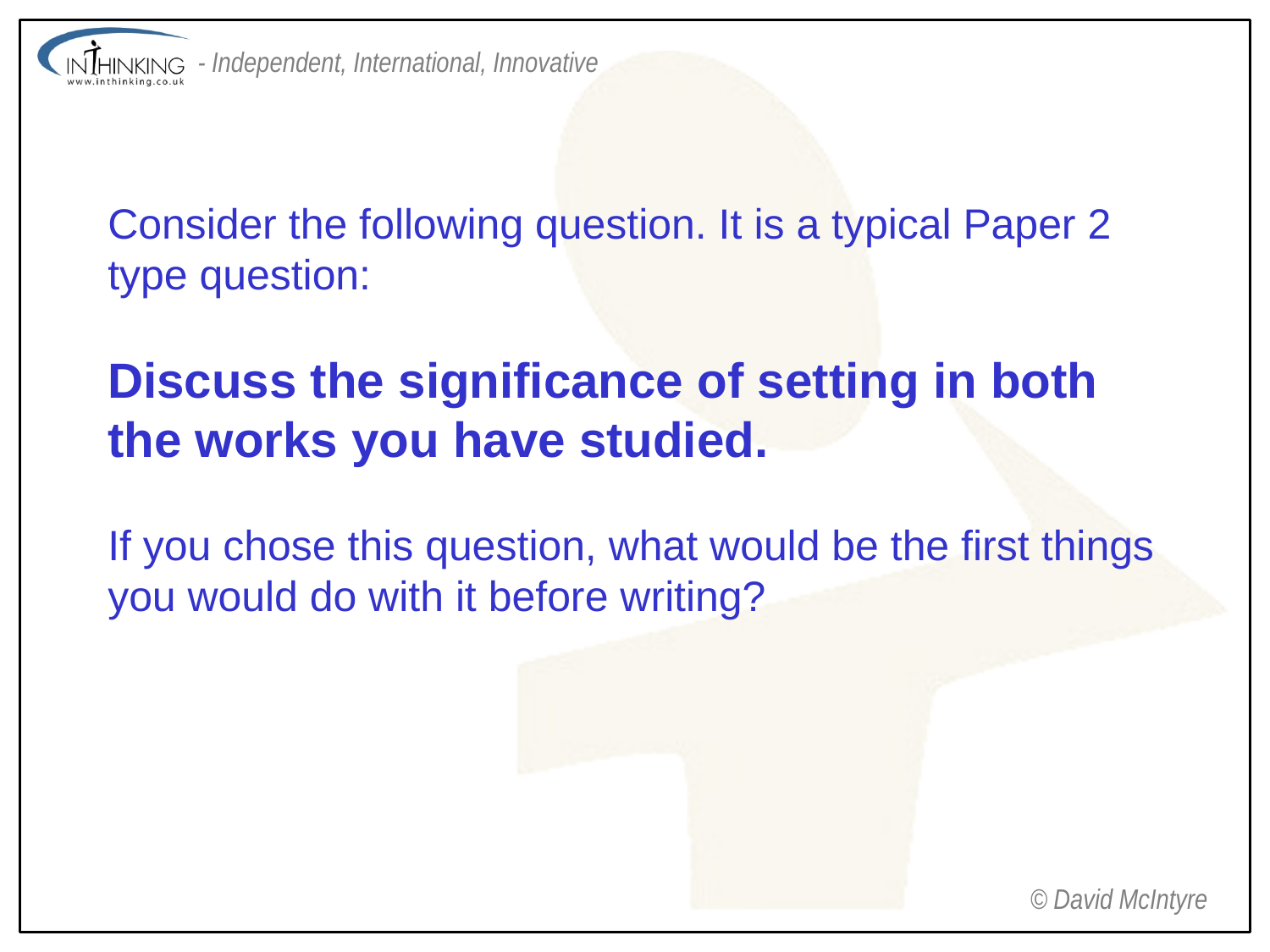

Consider the following question. It is a typical Paper 2 type question:

Discuss the significance of setting in both the works you have studied.

If you chose this question, what would be the first things you would do with it before writing?